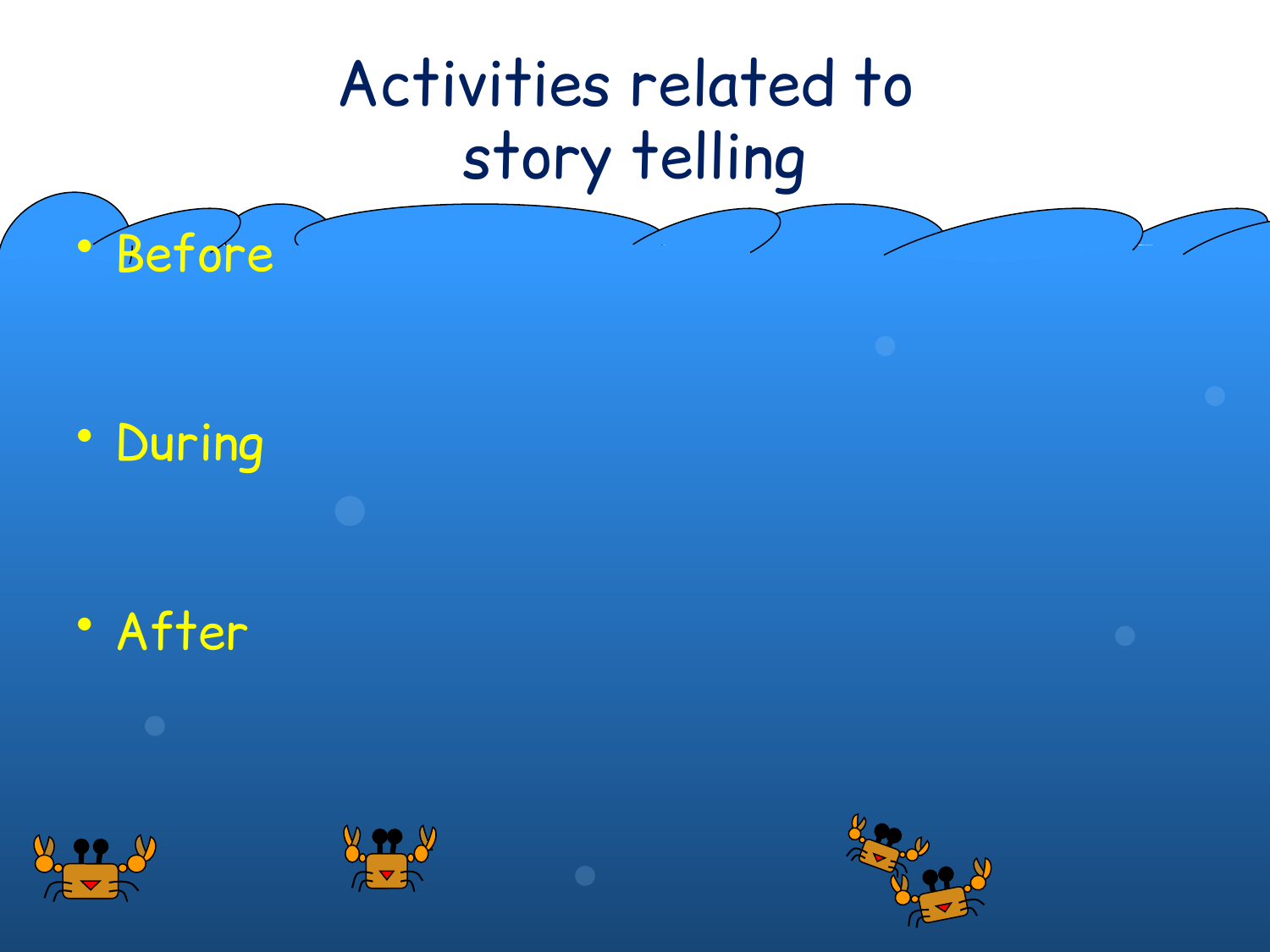

# Activities related to story telling
Before

During

After